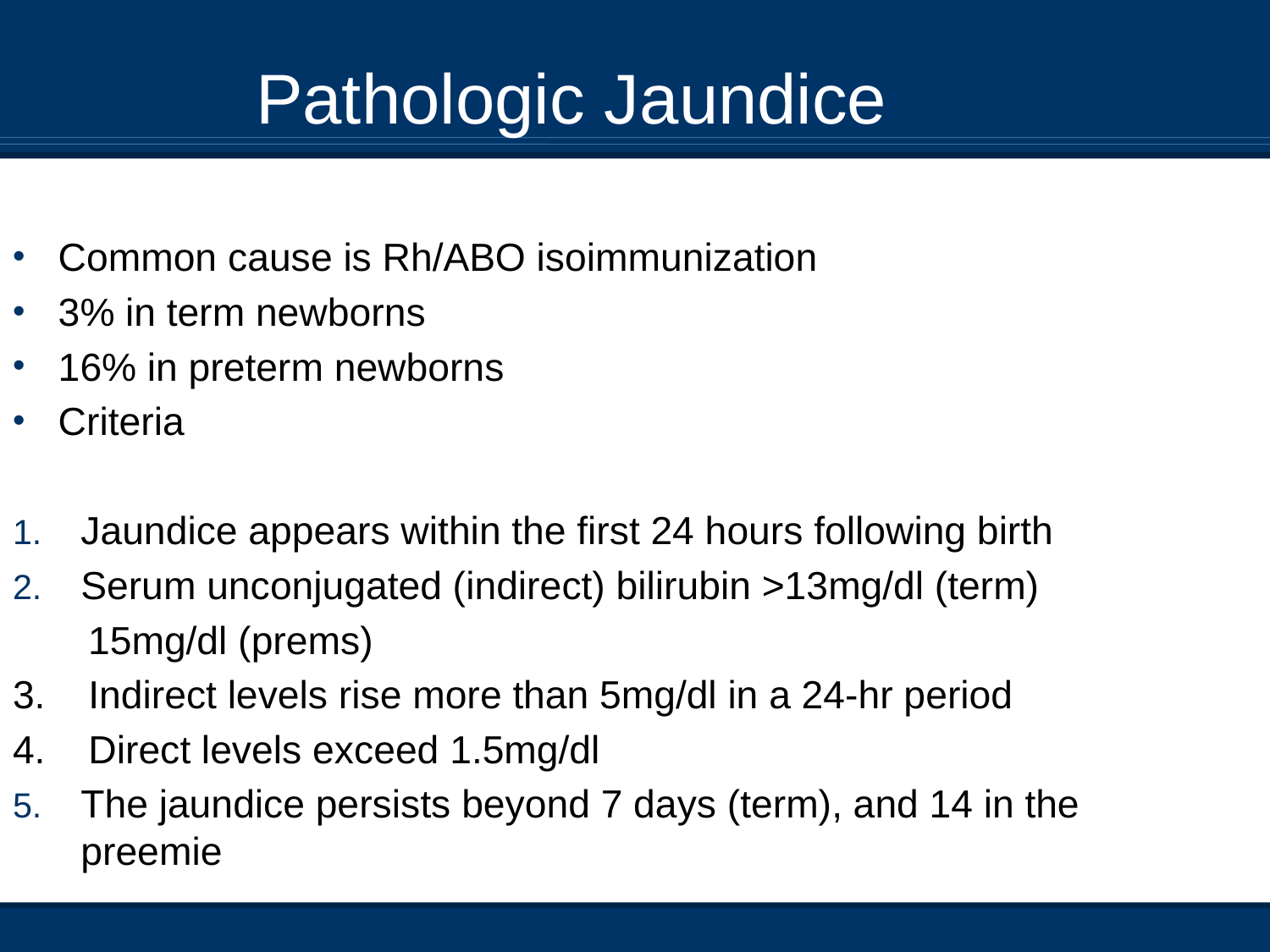

Pathologic Jaundice
Common cause is Rh/ABO isoimmunization
3% in term newborns
16% in preterm newborns
Criteria

Jaundice appears within the first 24 hours following birth
Serum unconjugated (indirect) bilirubin >13mg/dl (term)
       15mg/dl (prems)
3.    Indirect levels rise more than 5mg/dl in a 24-hr period
4.    Direct levels exceed 1.5mg/dl
The jaundice persists beyond 7 days (term), and 14 in the   preemie